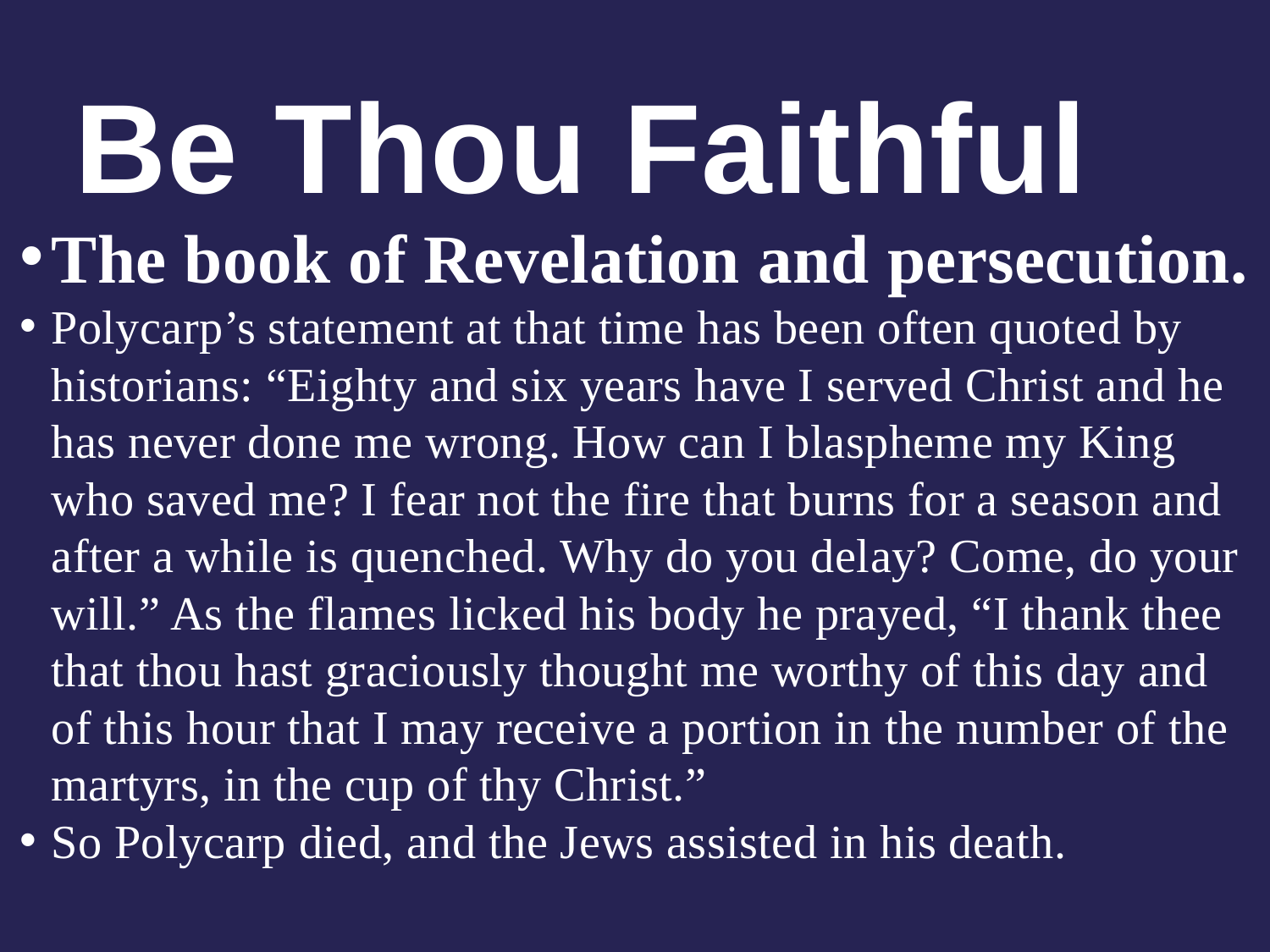

# Be Thou Faithful
The book of Revelation and persecution.
Polycarp’s statement at that time has been often quoted by historians: “Eighty and six years have I served Christ and he has never done me wrong. How can I blaspheme my King who saved me? I fear not the fire that burns for a season and after a while is quenched. Why do you delay? Come, do your will.” As the flames licked his body he prayed, “I thank thee that thou hast graciously thought me worthy of this day and of this hour that I may receive a portion in the number of the martyrs, in the cup of thy Christ.”
So Polycarp died, and the Jews assisted in his death.